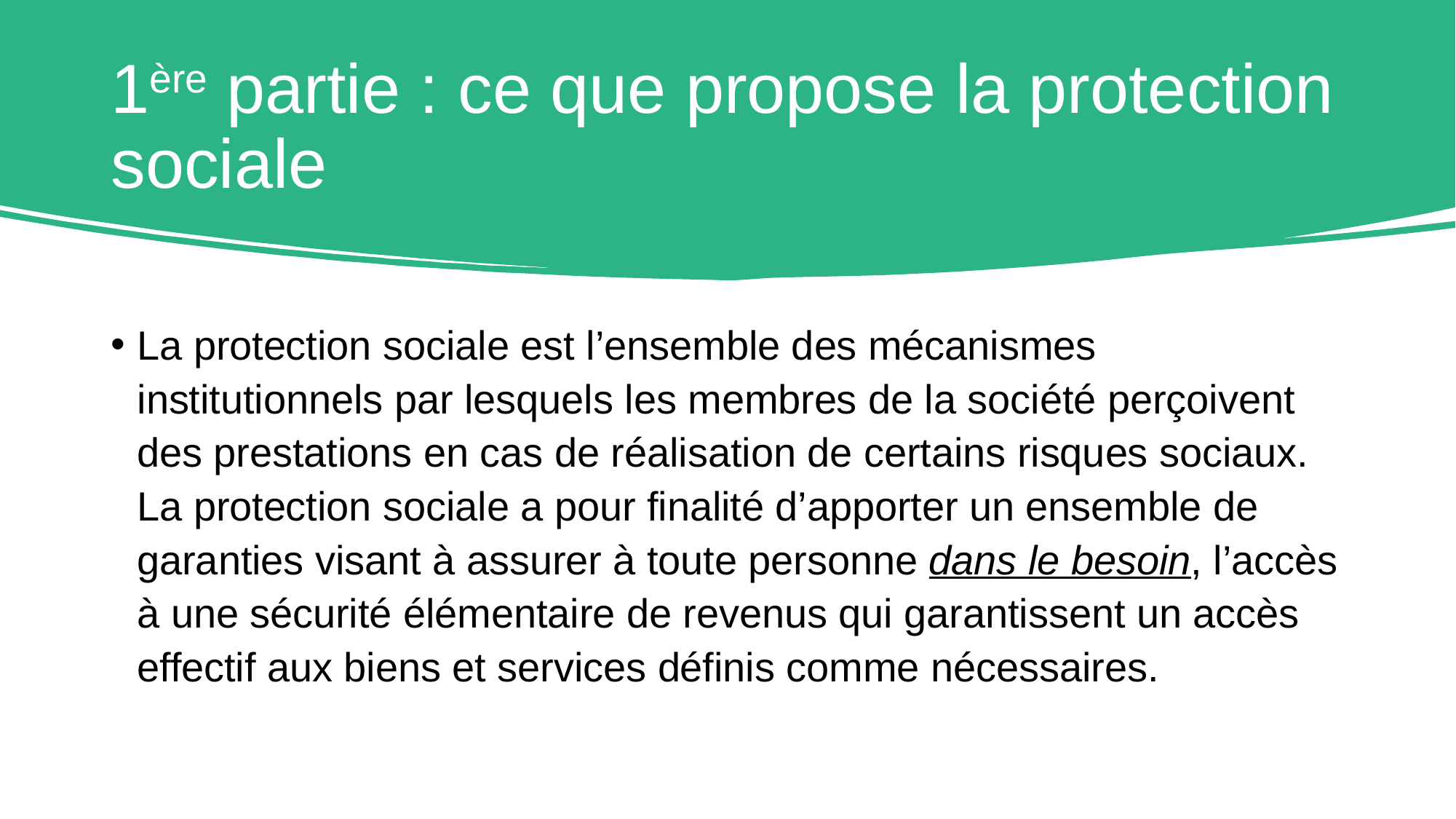

# 1ère partie : ce que propose la protection sociale
La protection sociale est l’ensemble des mécanismes institutionnels par lesquels les membres de la société perçoivent des prestations en cas de réalisation de certains risques sociaux. La protection sociale a pour finalité d’apporter un ensemble de garanties visant à assurer à toute personne dans le besoin, l’accès à une sécurité élémentaire de revenus qui garantissent un accès effectif aux biens et services définis comme nécessaires.